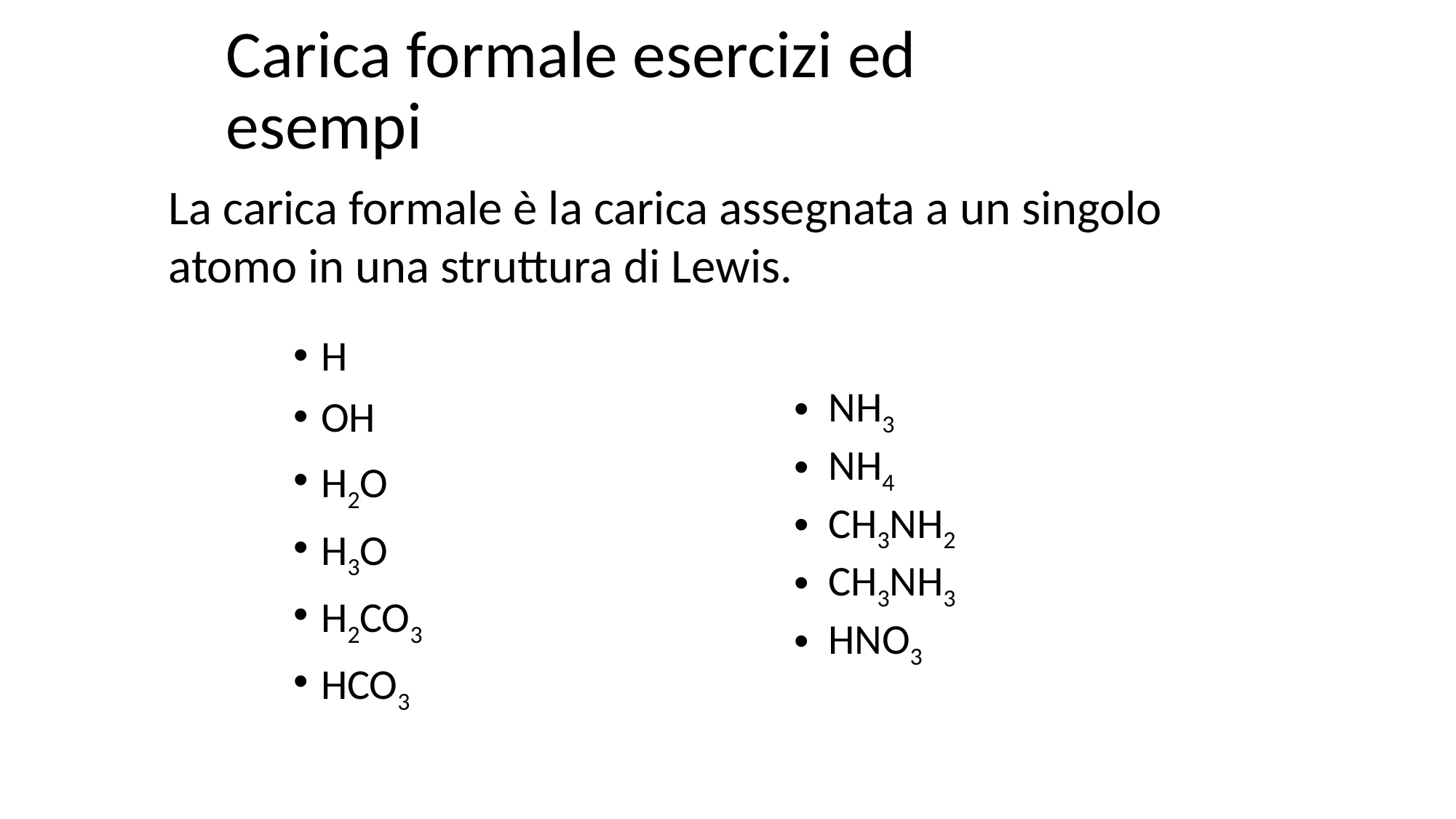

# Carica formale esercizi ed esempi
La carica formale è la carica assegnata a un singolo atomo in una struttura di Lewis.
H
OH
H2O
H3O
H2CO3
HCO3
NH3
NH4
CH3NH2
CH3NH3
HNO3